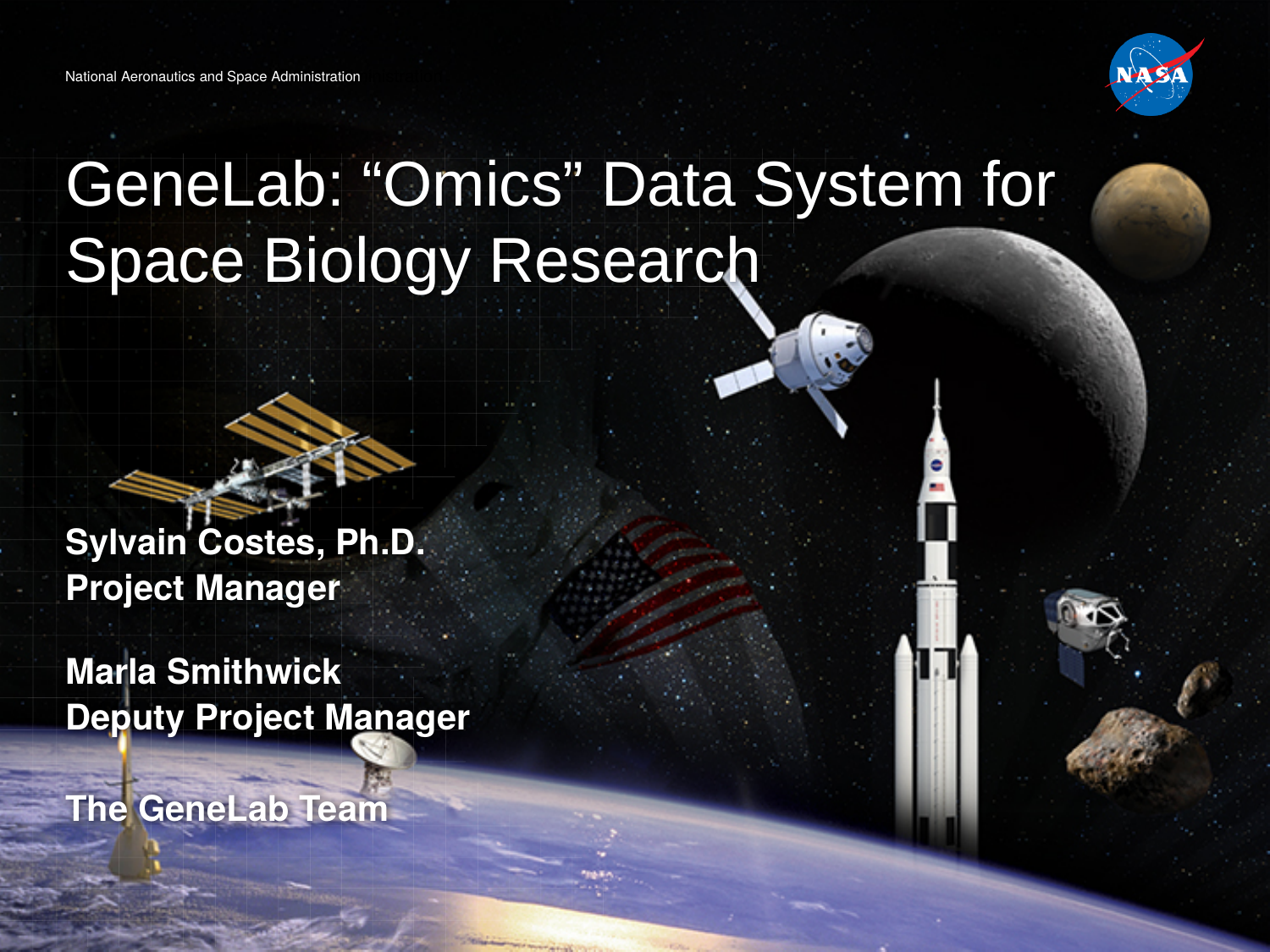

# GeneLab: “Omics” Data System for Space Biology Research
Sylvain Costes, Ph.D.
Project Manager

Marla Smithwick
Deputy Project Manager

The GeneLab Team